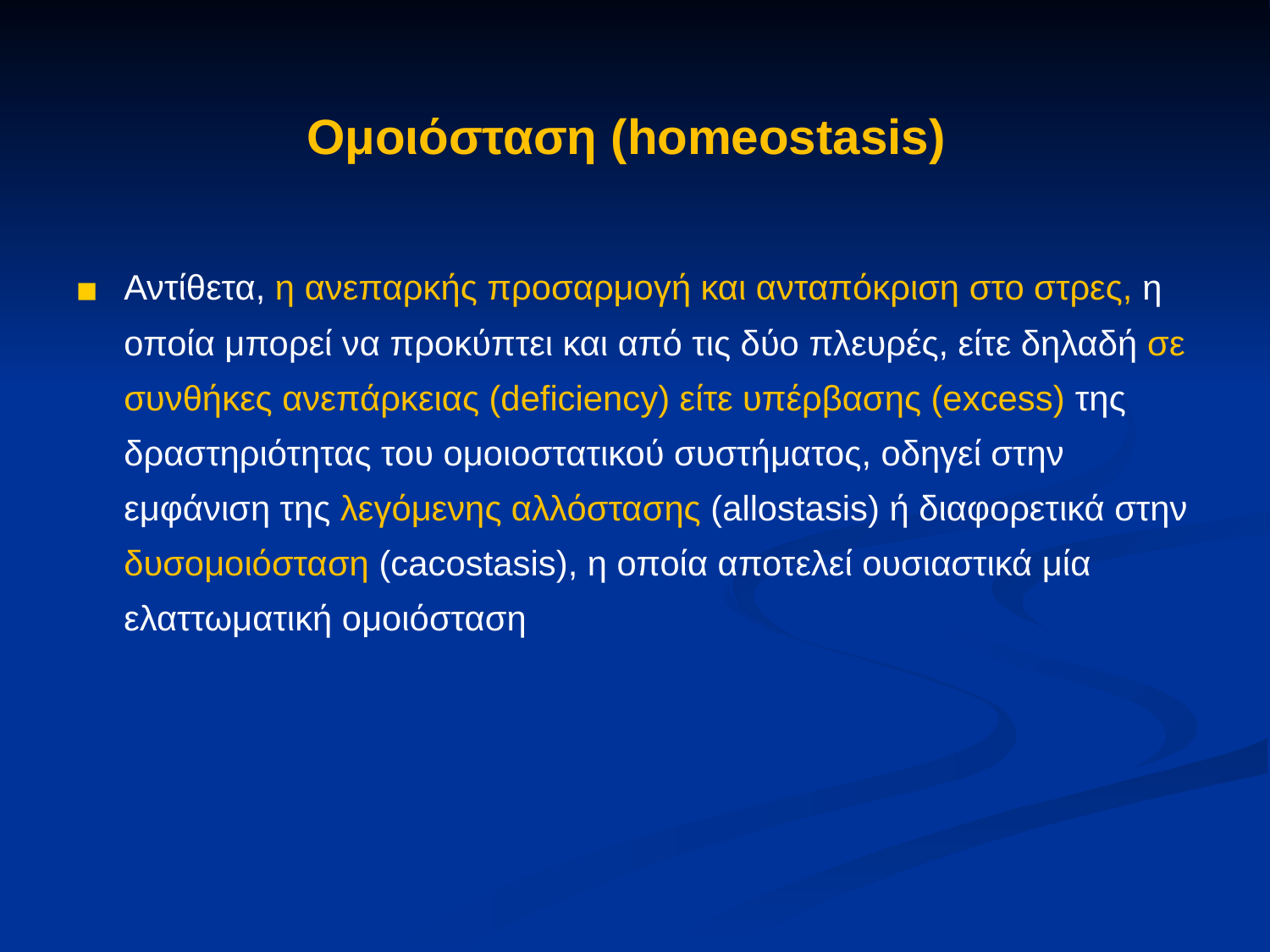

Ομοιόσταση (homeostasis)

Αντίθετα, η ανεπαρκής προσαρμογή και ανταπόκριση στο στρες, η οποία μπορεί να προκύπτει και από τις δύο πλευρές, είτε δηλαδή σε συνθήκες ανεπάρκειας (deficiency) είτε υπέρβασης (excess) της δραστηριότητας του ομοιοστατικού συστήματος, οδηγεί στην εμφάνιση της λεγόμενης αλλόστασης (allostasis) ή διαφορετικά στην δυσομοιόσταση (cacostasis), η οποία αποτελεί ουσιαστικά μία ελαττωματική ομοιόσταση